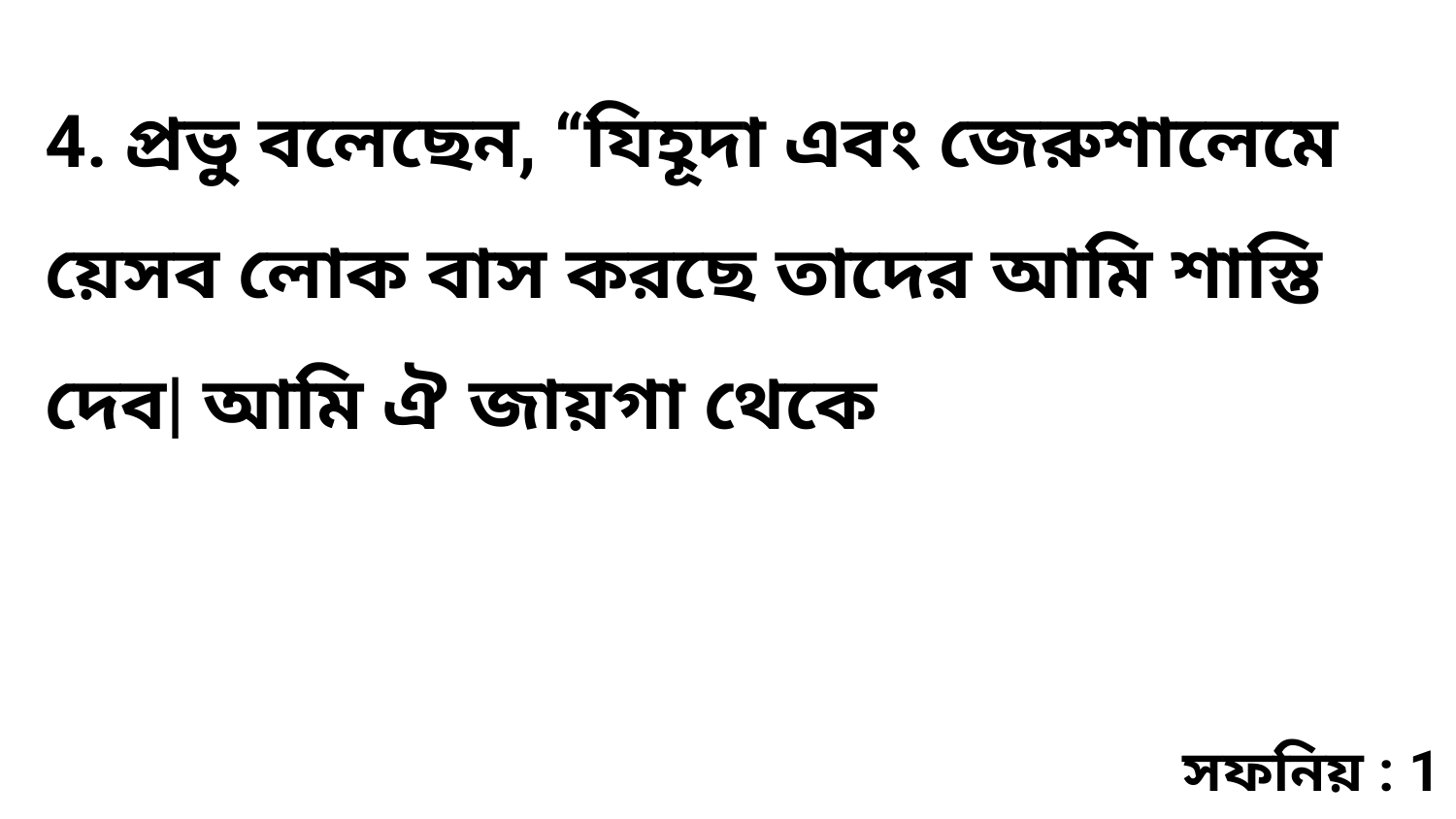

4. প্রভু বলেছেন, “যিহূদা এবং জেরুশালেমে য়েসব লোক বাস করছে তাদের আমি শাস্তি দেব| আমি ঐ জায়গা থেকে
সফনিয় : 1